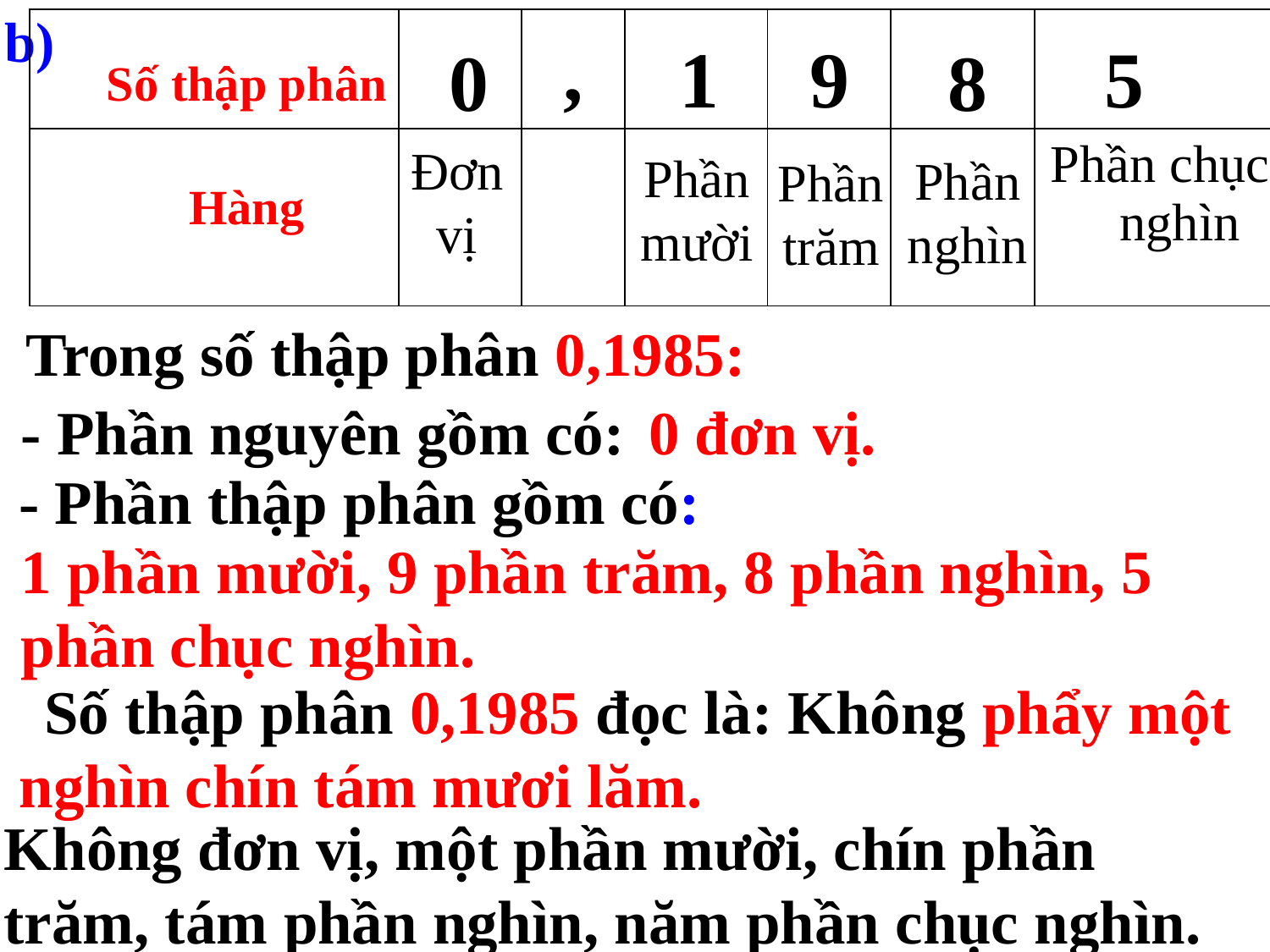

b)

|  |  |  |  |  |  |  |
| --- | --- | --- | --- | --- | --- | --- |
|  |  |  |  |  |  | Phần chục nghìn |
,
1
9
5
0
8
Số thập phân
Đơn vị
Phần mười
Phần nghìn
Phần trăm
Hàng
Trong số thập phân 0,1985:
- Phần nguyên gồm có:
0 đơn vị.
- Phần thập phân gồm có:
1 phần mười, 9 phần trăm, 8 phần nghìn, 5 phần chục nghìn.
  Số thập phân 0,1985 đọc là: Không phẩy một nghìn chín tám mươi lăm.
Không đơn vị, một phần mười, chín phần trăm, tám phần nghìn, năm phần chục nghìn.